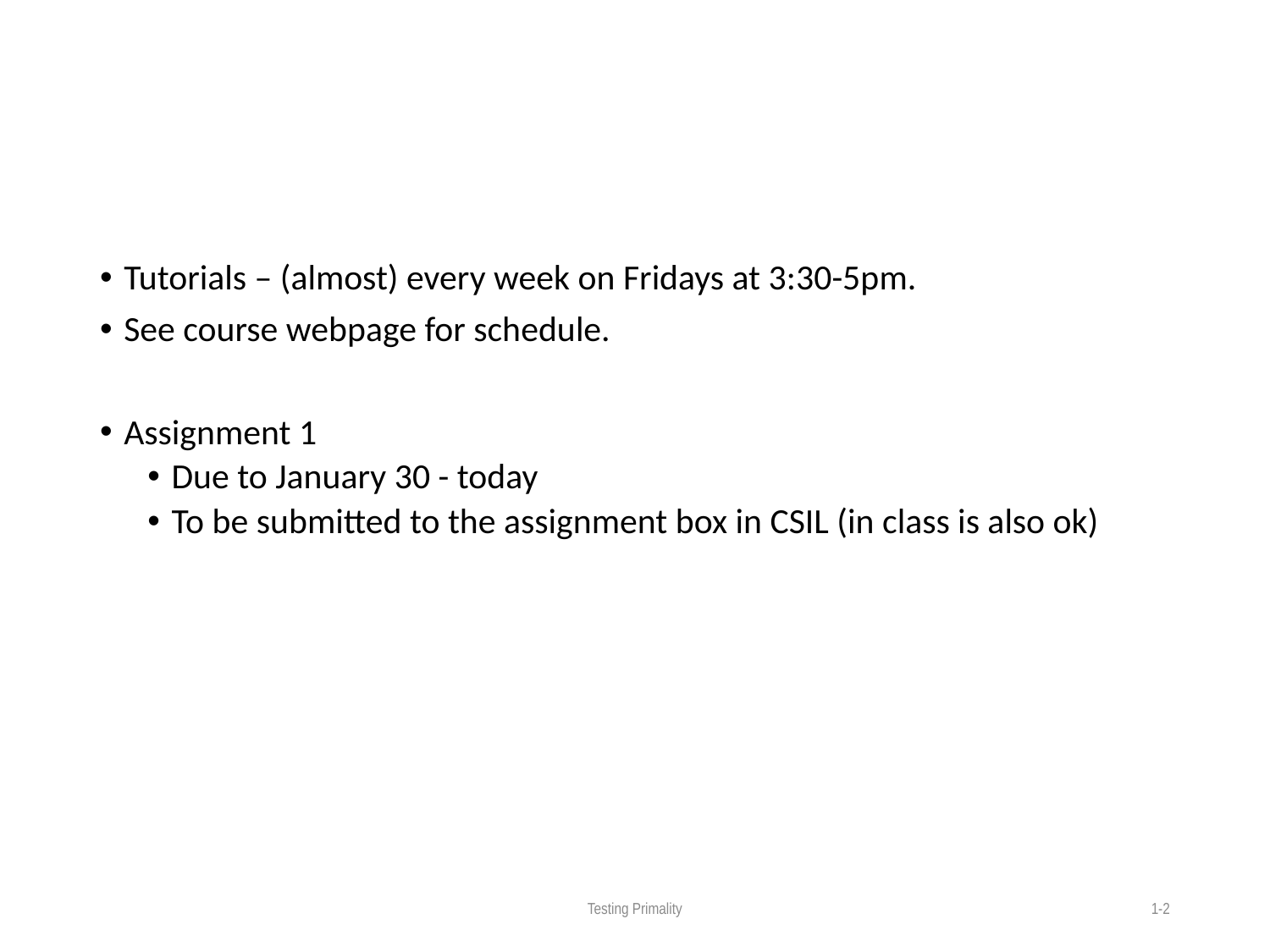

#
Tutorials – (almost) every week on Fridays at 3:30-5pm.
See course webpage for schedule.

Assignment 1
Due to January 30 - today
To be submitted to the assignment box in CSIL (in class is also ok)

Testing Primality
1-2